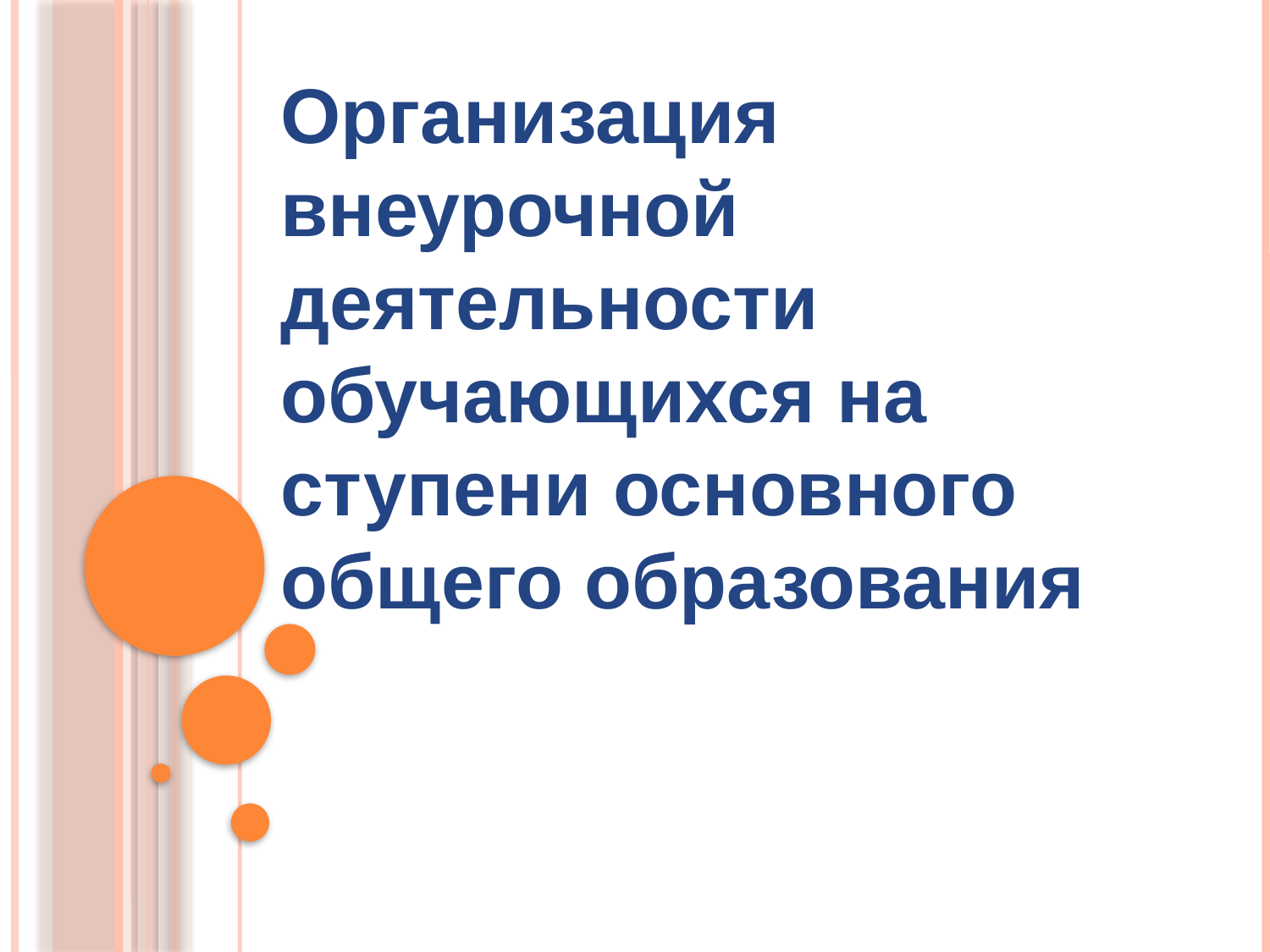

Организация
внеурочной  деятельности обучающихся на ступени основного общего образования
#